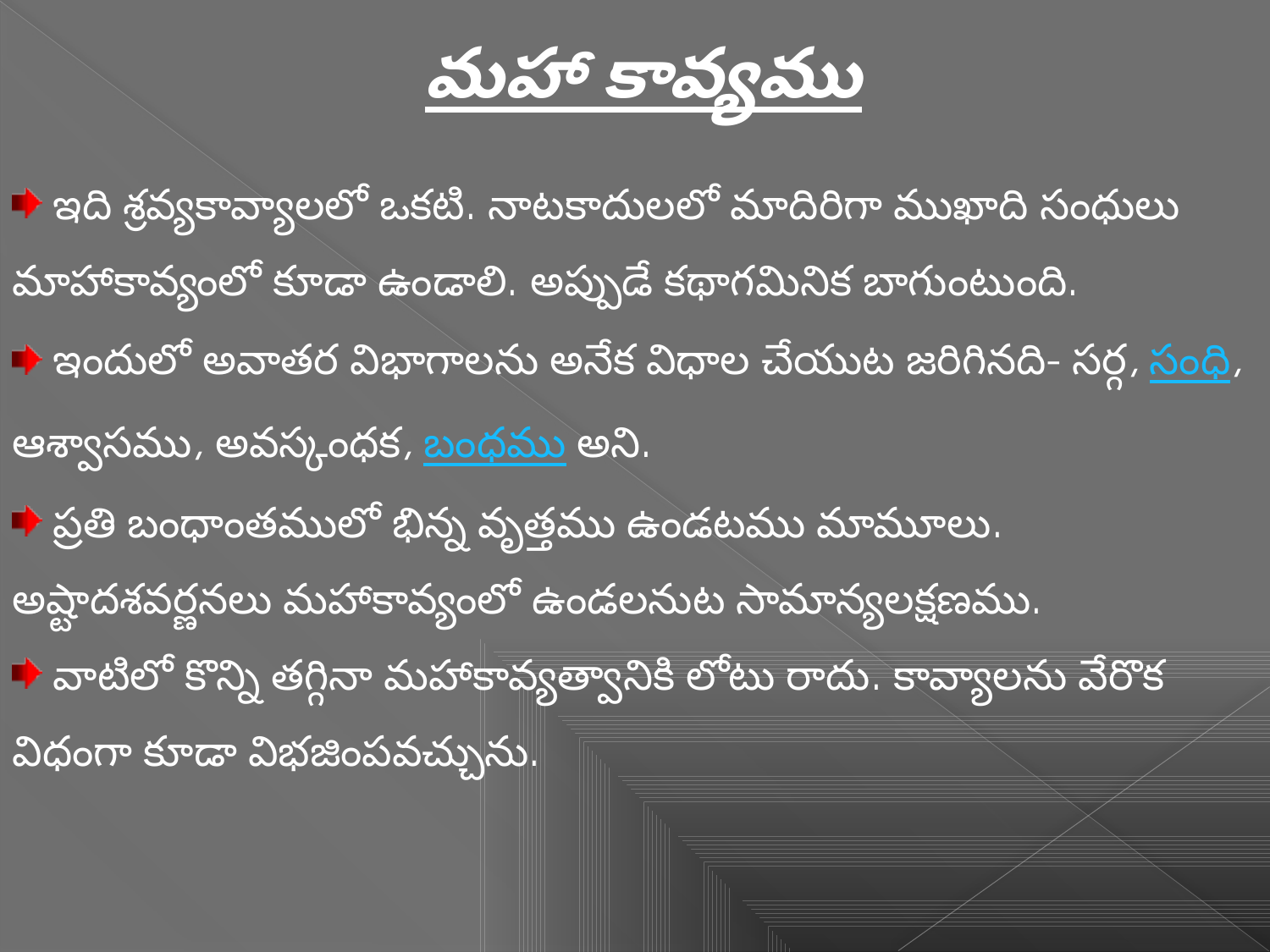

మహా కావ్యము

 ఇది శ్రవ్యకావ్యాలలో ఒకటి. నాటకాదులలో మాదిరిగా ముఖాది సంధులు మాహాకావ్యంలో కూడా ఉండాలి. అప్పుడే కథాగమినిక బాగుంటుంది.
 ఇందులో అవాతర విభాగాలను అనేక విధాల చేయుట జరిగినది- సర్గ, సంధి, ఆశ్వాసము, అవస్కంధక, బంధము అని.
 ప్రతి బంధాంతములో భిన్న వృత్తము ఉండటము మామూలు. అష్టాదశవర్ణనలు మహాకావ్యంలో ఉండలనుట సామాన్యలక్షణము.
 వాటిలో కొన్ని తగ్గినా మహాకావ్యత్వానికి లోటు రాదు. కావ్యాలను వేరొక విధంగా కూడా విభజింపవచ్చును.